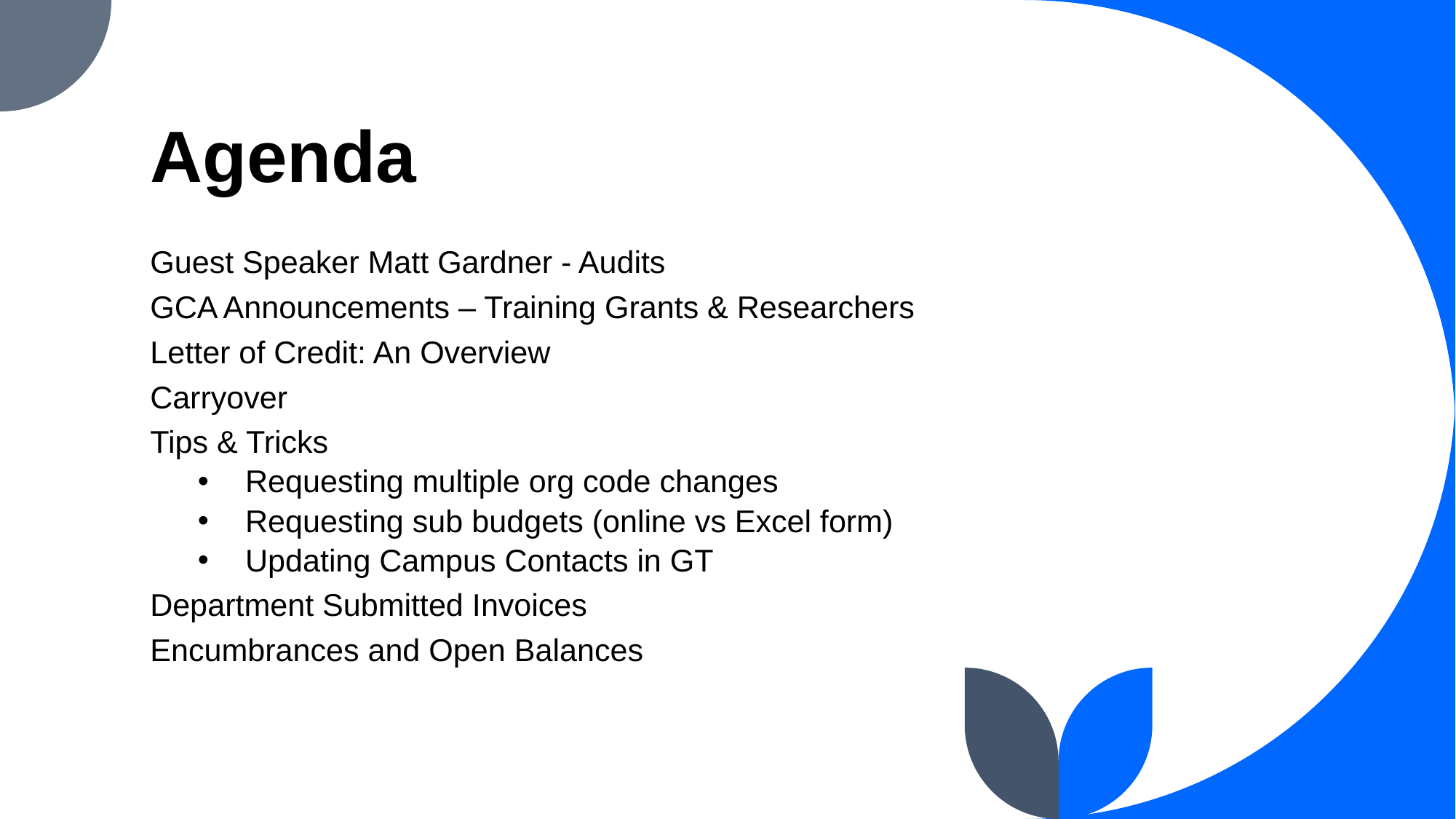

# Agenda
Guest Speaker Matt Gardner - Audits
GCA Announcements – Training Grants & Researchers
Letter of Credit: An Overview
Carryover
Tips & Tricks
Requesting multiple org code changes
Requesting sub budgets (online vs Excel form)
Updating Campus Contacts in GT
Department Submitted Invoices
Encumbrances and Open Balances